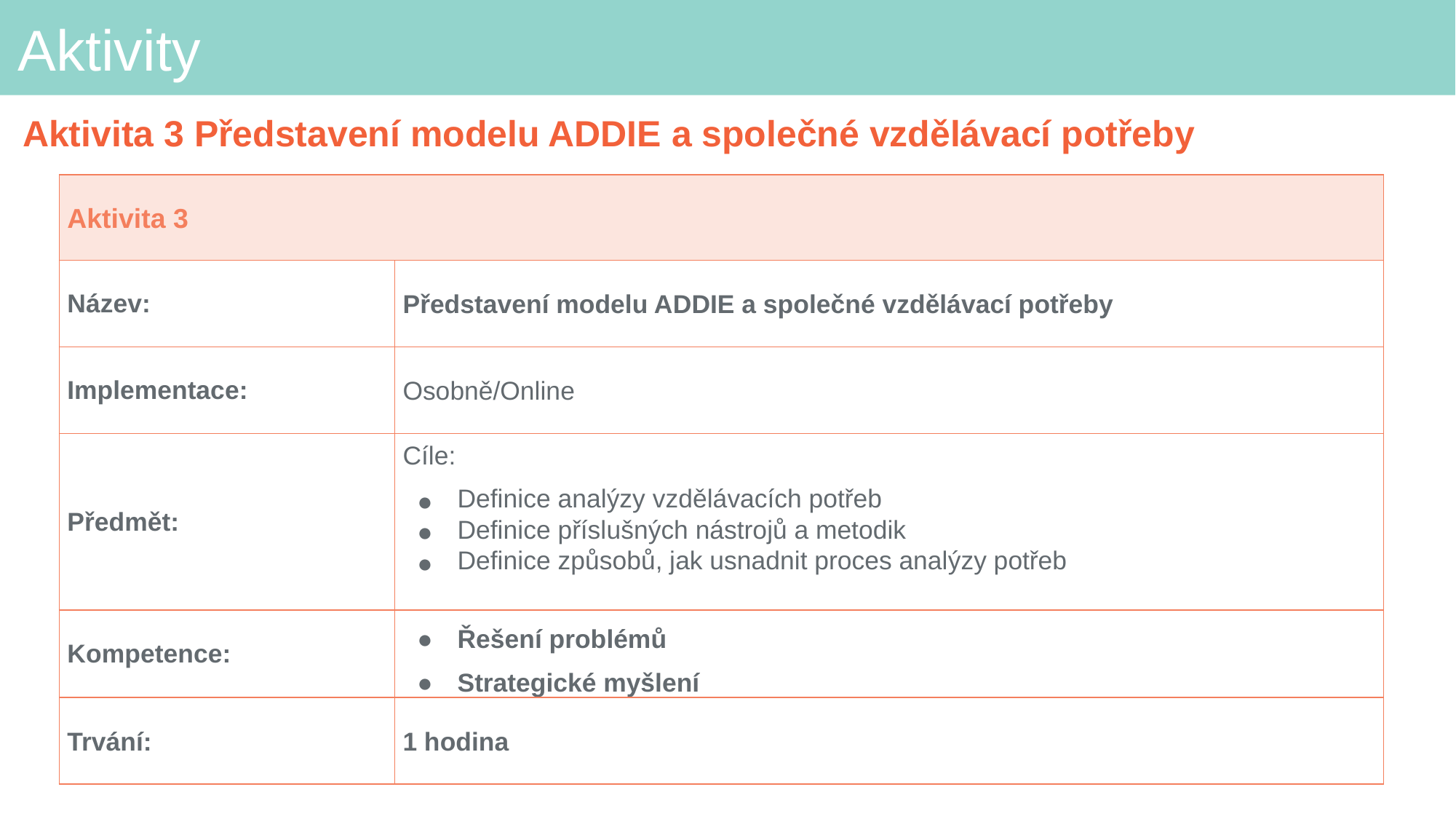

# Aktivity
Aktivita 3 Představení modelu ADDIE a společné vzdělávací potřeby
| Aktivita 3 |  |
| --- | --- |
| Název: | Představení modelu ADDIE a společné vzdělávací potřeby |
| Implementace: | Osobně/Online |
| Předmět: | Cíle: Definice analýzy vzdělávacích potřeb Definice příslušných nástrojů a metodik Definice způsobů, jak usnadnit proces analýzy potřeb |
| Kompetence: | Řešení problémů Strategické myšlení |
| Trvání: | 1 hodina |